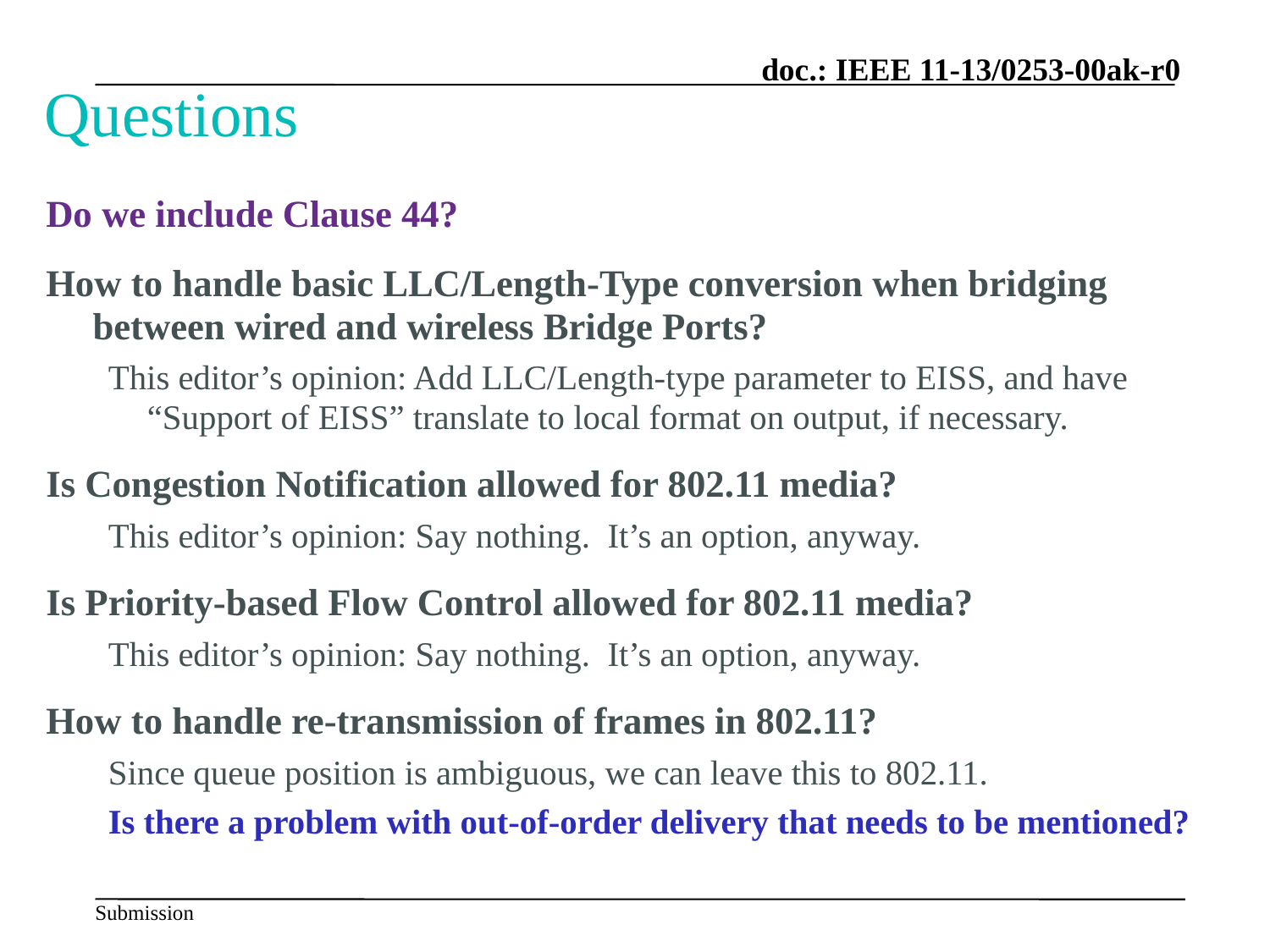

# Questions
Do we include Clause 44?
How to handle basic LLC/Length-Type conversion when bridging between wired and wireless Bridge Ports?
This editor’s opinion: Add LLC/Length-type parameter to EISS, and have “Support of EISS” translate to local format on output, if necessary.
Is Congestion Notification allowed for 802.11 media?
This editor’s opinion: Say nothing.  It’s an option, anyway.
Is Priority-based Flow Control allowed for 802.11 media?
This editor’s opinion: Say nothing.  It’s an option, anyway.
How to handle re-transmission of frames in 802.11?
Since queue position is ambiguous, we can leave this to 802.11.
Is there a problem with out-of-order delivery that needs to be mentioned?